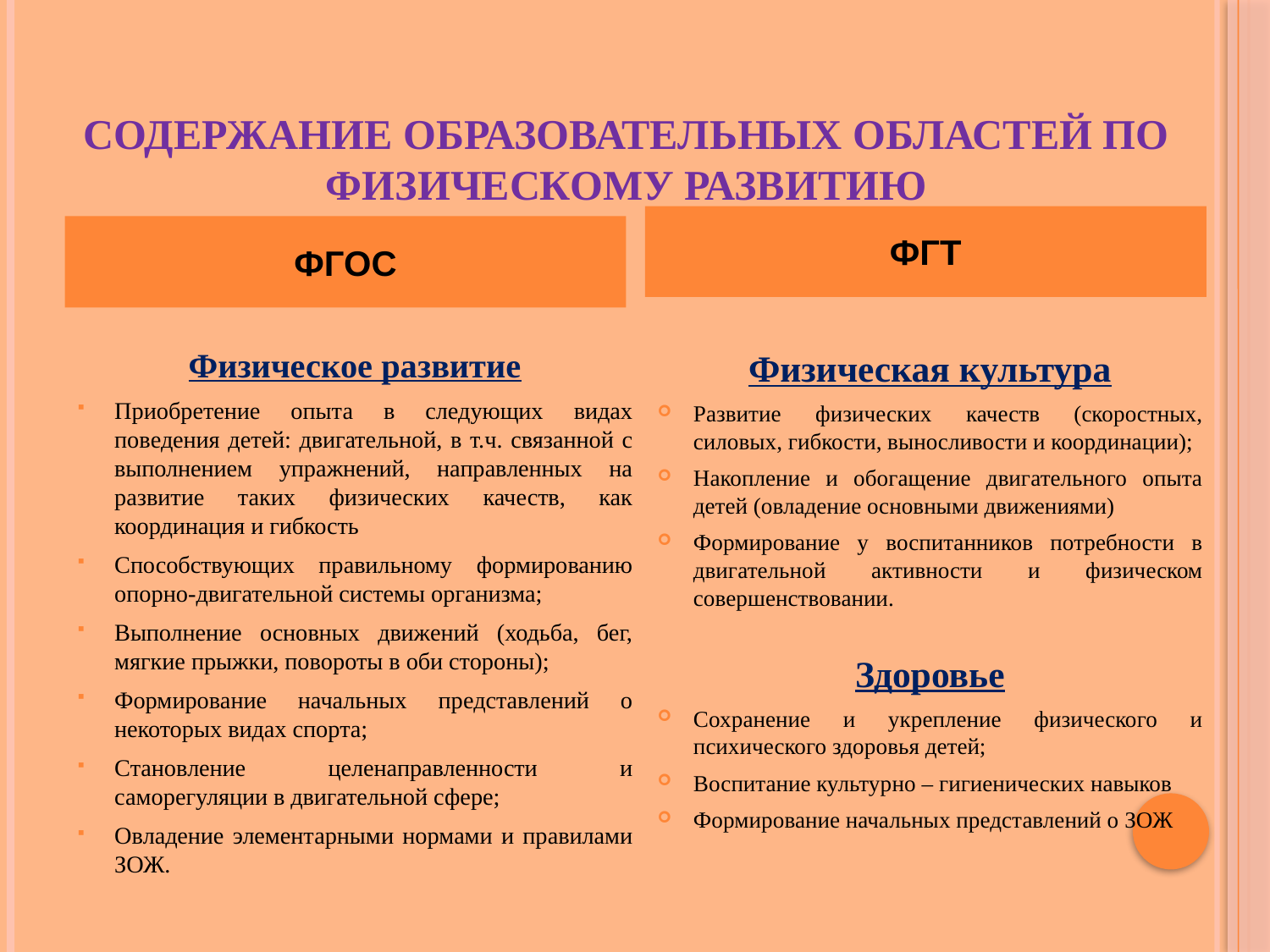

# Содержание образовательных областей по физическому развитию
ФГТ
ФГОС

Физическое развитие
Приобретение опыта в следующих видах поведения детей: двигательной, в т.ч. связанной с выполнением упражнений, направленных на развитие таких физических качеств, как координация и гибкость
Способствующих правильному формированию опорно-двигательной системы организма;
Выполнение основных движений (ходьба, бег, мягкие прыжки, повороты в оби стороны);
Формирование начальных представлений о некоторых видах спорта;
Становление целенаправленности и саморегуляции в двигательной сфере;
Овладение элементарными нормами и правилами ЗОЖ.

Физическая культура
Развитие физических качеств (скоростных, силовых, гибкости, выносливости и координации);
Накопление и обогащение двигательного опыта детей (овладение основными движениями)
Формирование у воспитанников потребности в двигательной активности и физическом совершенствовании.

Здоровье
Сохранение и укрепление физического и психического здоровья детей;
Воспитание культурно – гигиенических навыков
Формирование начальных представлений о ЗОЖ